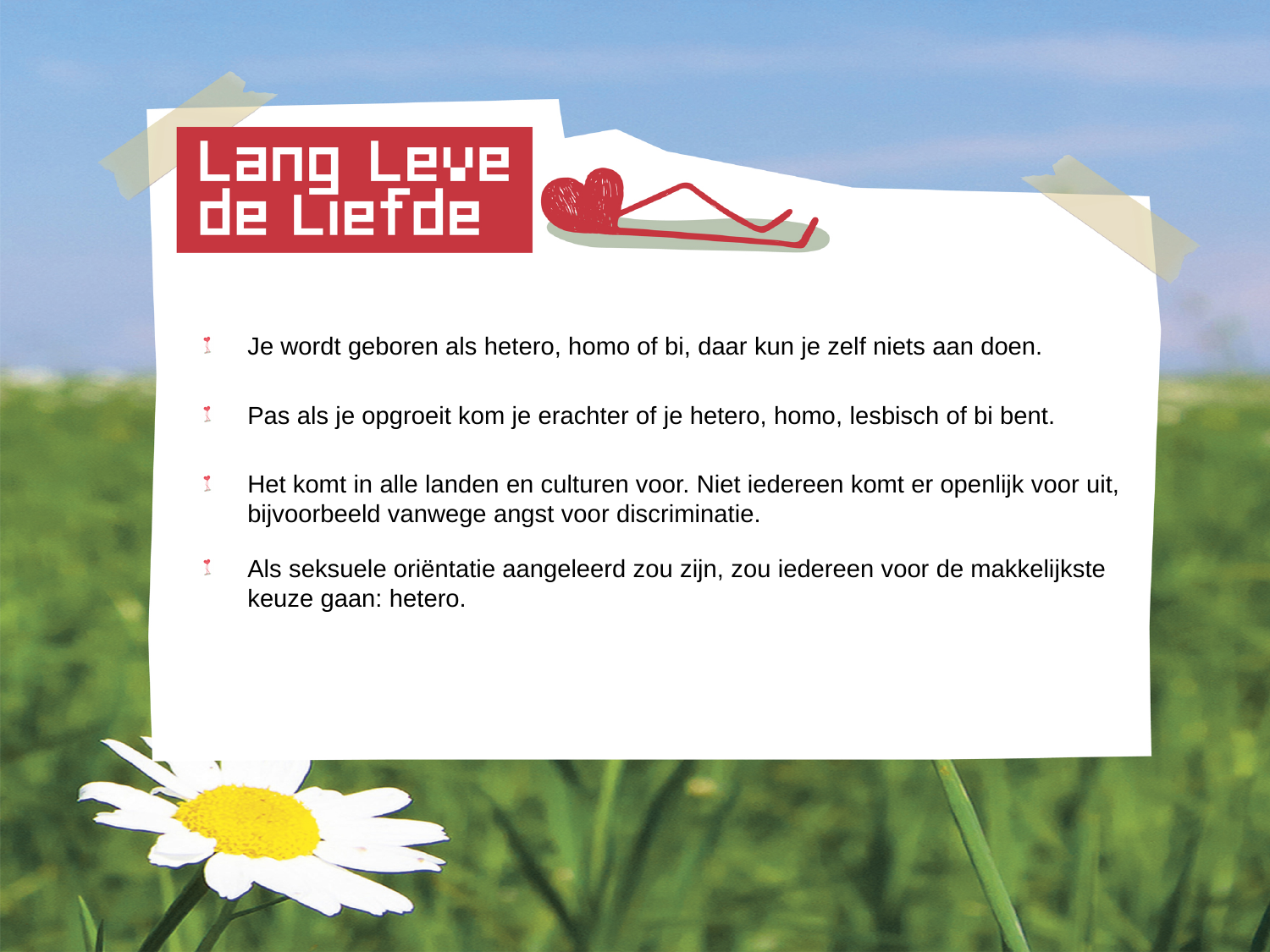

Je wordt geboren als hetero, homo of bi, daar kun je zelf niets aan doen.

Pas als je opgroeit kom je erachter of je hetero, homo, lesbisch of bi bent.

Het komt in alle landen en culturen voor. Niet iedereen komt er openlijk voor uit, bijvoorbeeld vanwege angst voor discriminatie.

Als seksuele oriëntatie aangeleerd zou zijn, zou iedereen voor de makkelijkste keuze gaan: hetero.